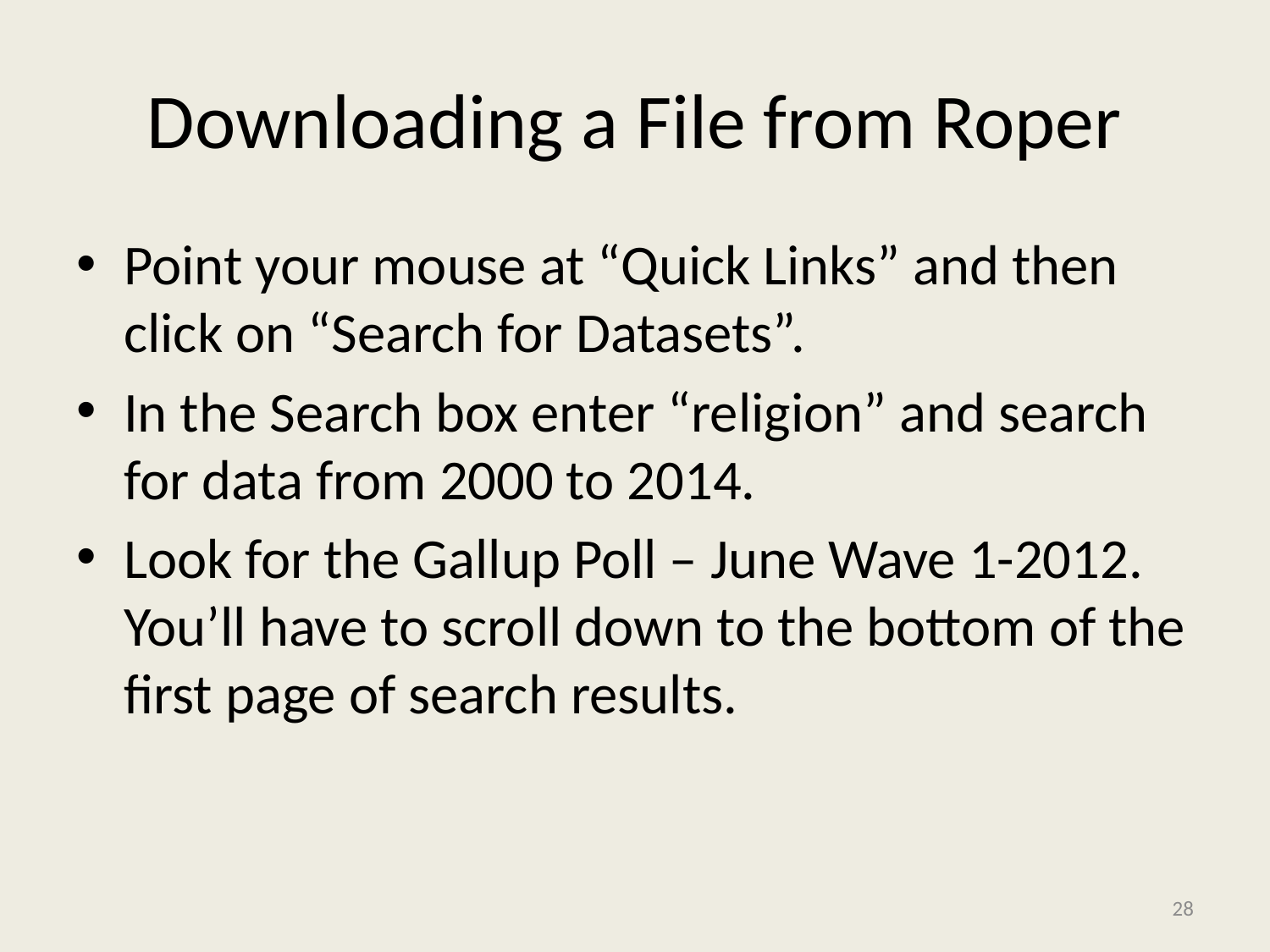

# Downloading a File from Roper
Point your mouse at “Quick Links” and then click on “Search for Datasets”.
In the Search box enter “religion” and search for data from 2000 to 2014.
Look for the Gallup Poll – June Wave 1-2012. You’ll have to scroll down to the bottom of the first page of search results.

28